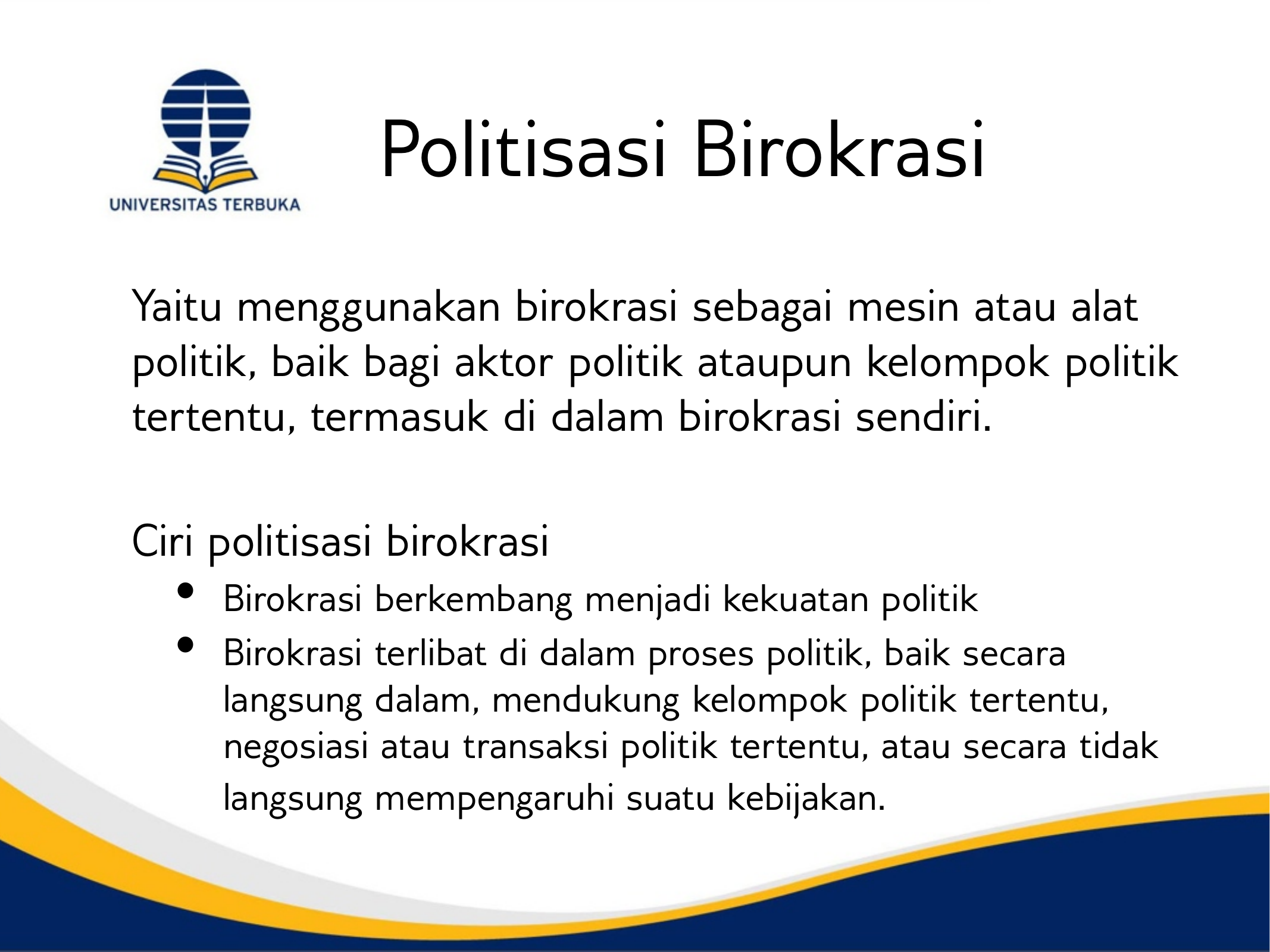

# Politisasi Birokrasi
Yaitu menggunakan birokrasi sebagai mesin atau alat politik, baik bagi aktor politik ataupun kelompok politik tertentu, termasuk di dalam birokrasi sendiri.

Ciri politisasi birokrasi
Birokrasi berkembang menjadi kekuatan politik
Birokrasi terlibat di dalam proses politik, baik secara langsung dalam, mendukung kelompok politik tertentu, negosiasi atau transaksi politik tertentu, atau secara tidak langsung mempengaruhi suatu kebijakan.